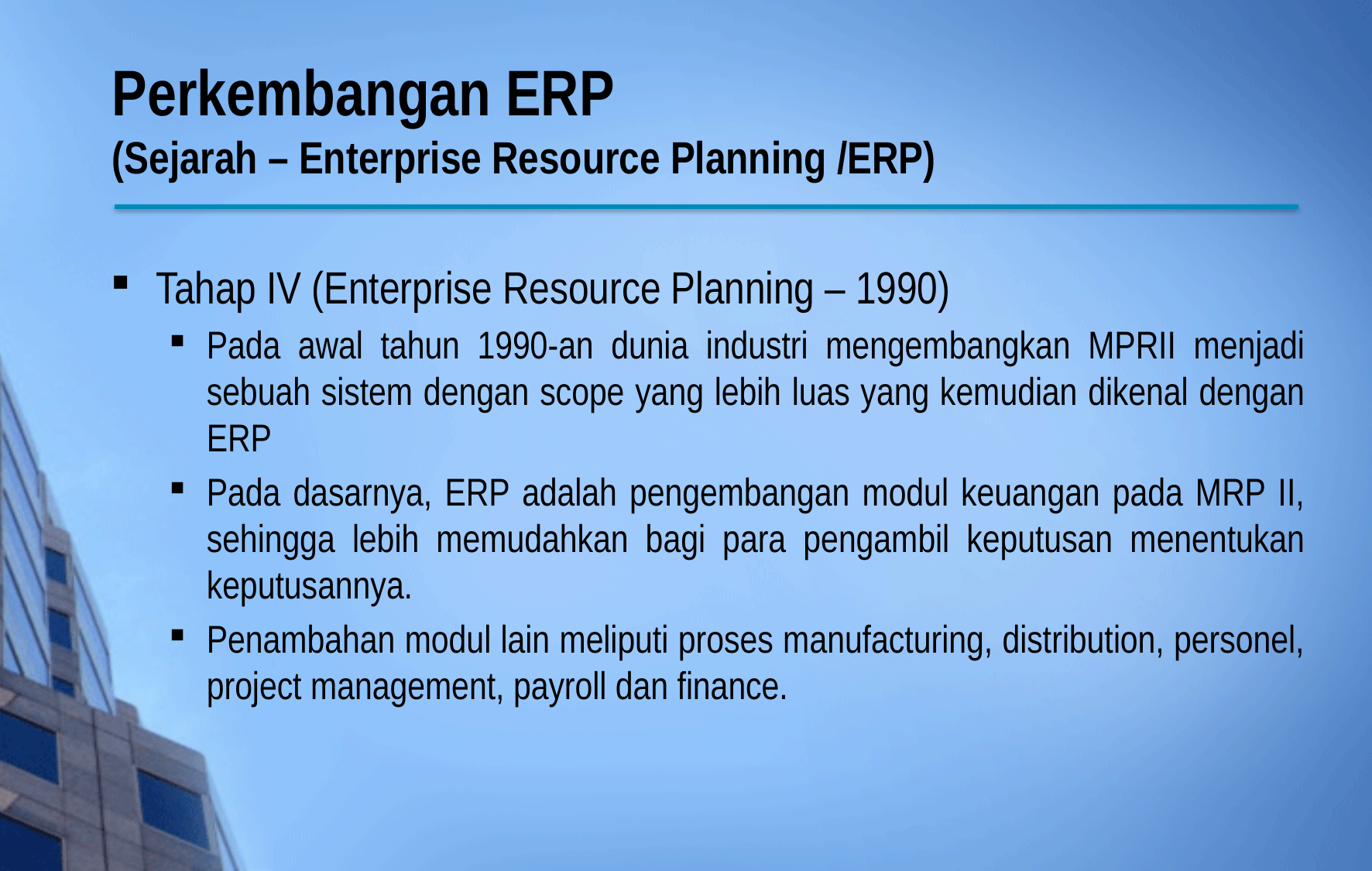

# Perkembangan ERP (Sejarah – Enterprise Resource Planning /ERP)
Tahap IV (Enterprise Resource Planning – 1990)
Pada awal tahun 1990-an dunia industri mengembangkan MPRII menjadi sebuah sistem dengan scope yang lebih luas yang kemudian dikenal dengan ERP
Pada dasarnya, ERP adalah pengembangan modul keuangan pada MRP II, sehingga lebih memudahkan bagi para pengambil keputusan menentukan keputusannya.
Penambahan modul lain meliputi proses manufacturing, distribution, personel, project management, payroll dan finance.